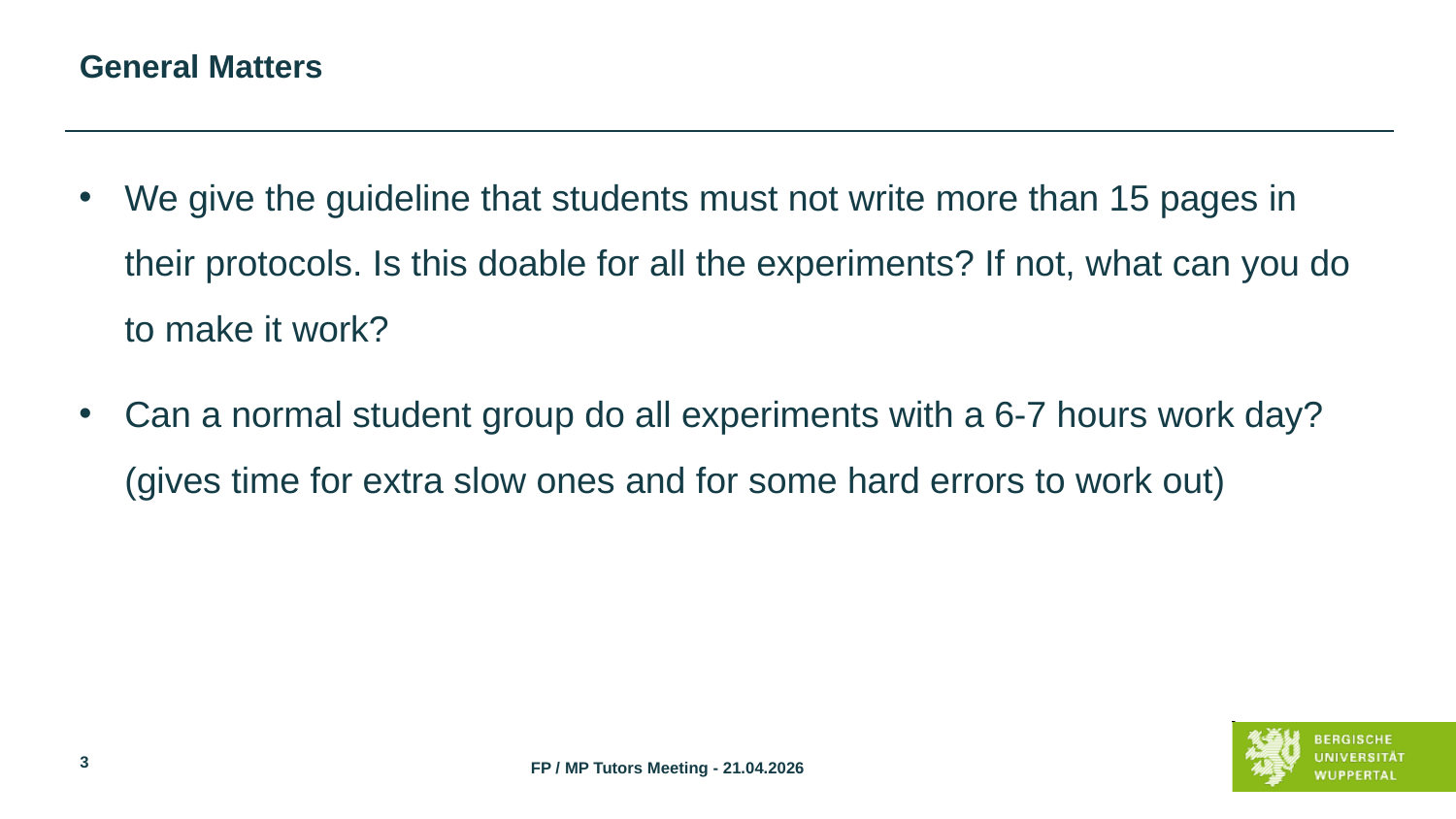

General Matters
We give the guideline that students must not write more than 15 pages in their protocols. Is this doable for all the experiments? If not, what can you do to make it work?
Can a normal student group do all experiments with a 6-7 hours work day? (gives time for extra slow ones and for some hard errors to work out)

FP / MP Tutors Meeting - 21.04.2026